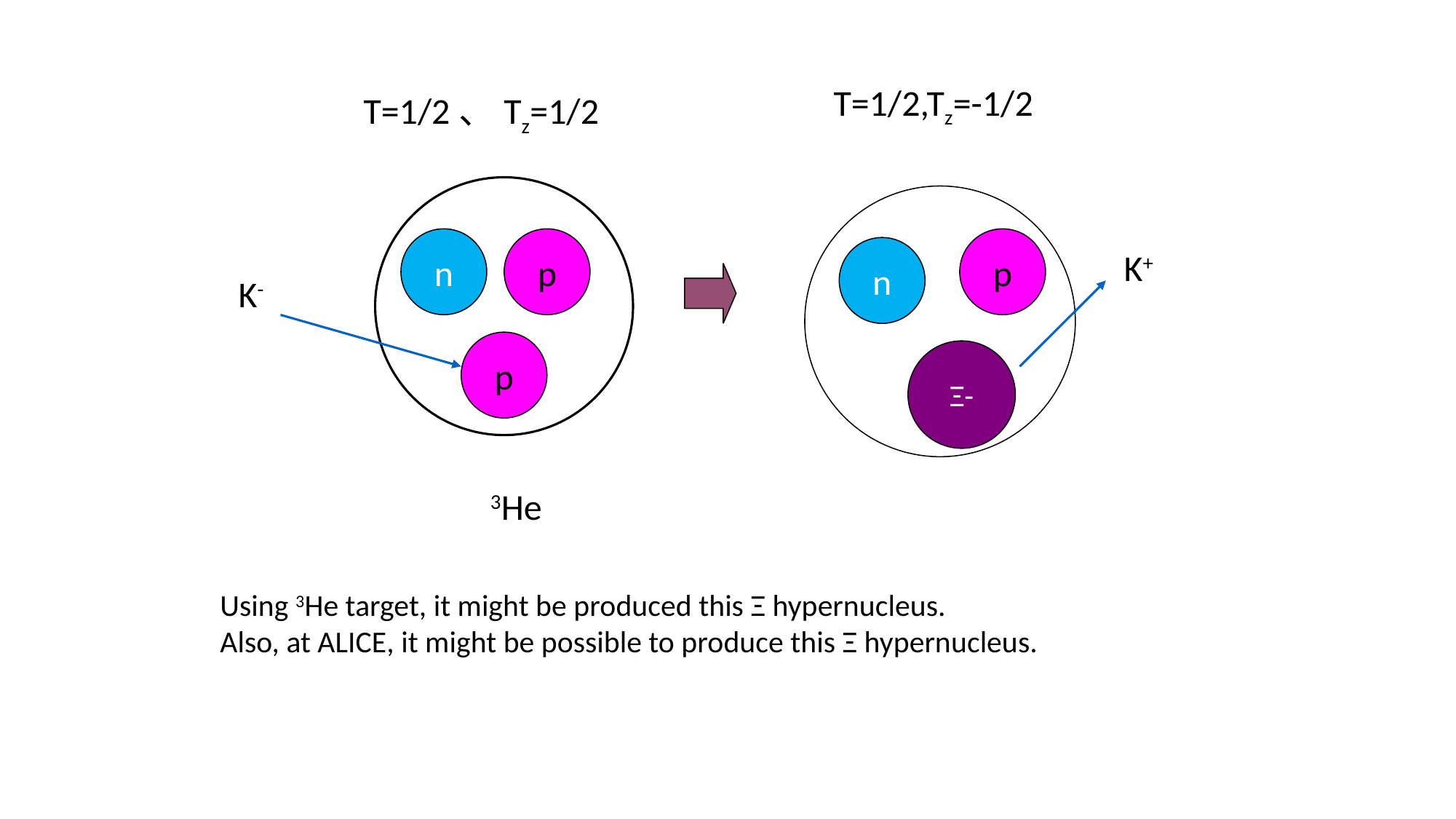

T=1/2,Tz=-1/2
T=1/2、Tz=1/2

n
p
p
n
K+

K-

p
Ξ-
3He
Using 3He target, it might be produced this Ξ hypernucleus.
Also, at ALICE, it might be possible to produce this Ξ hypernucleus.